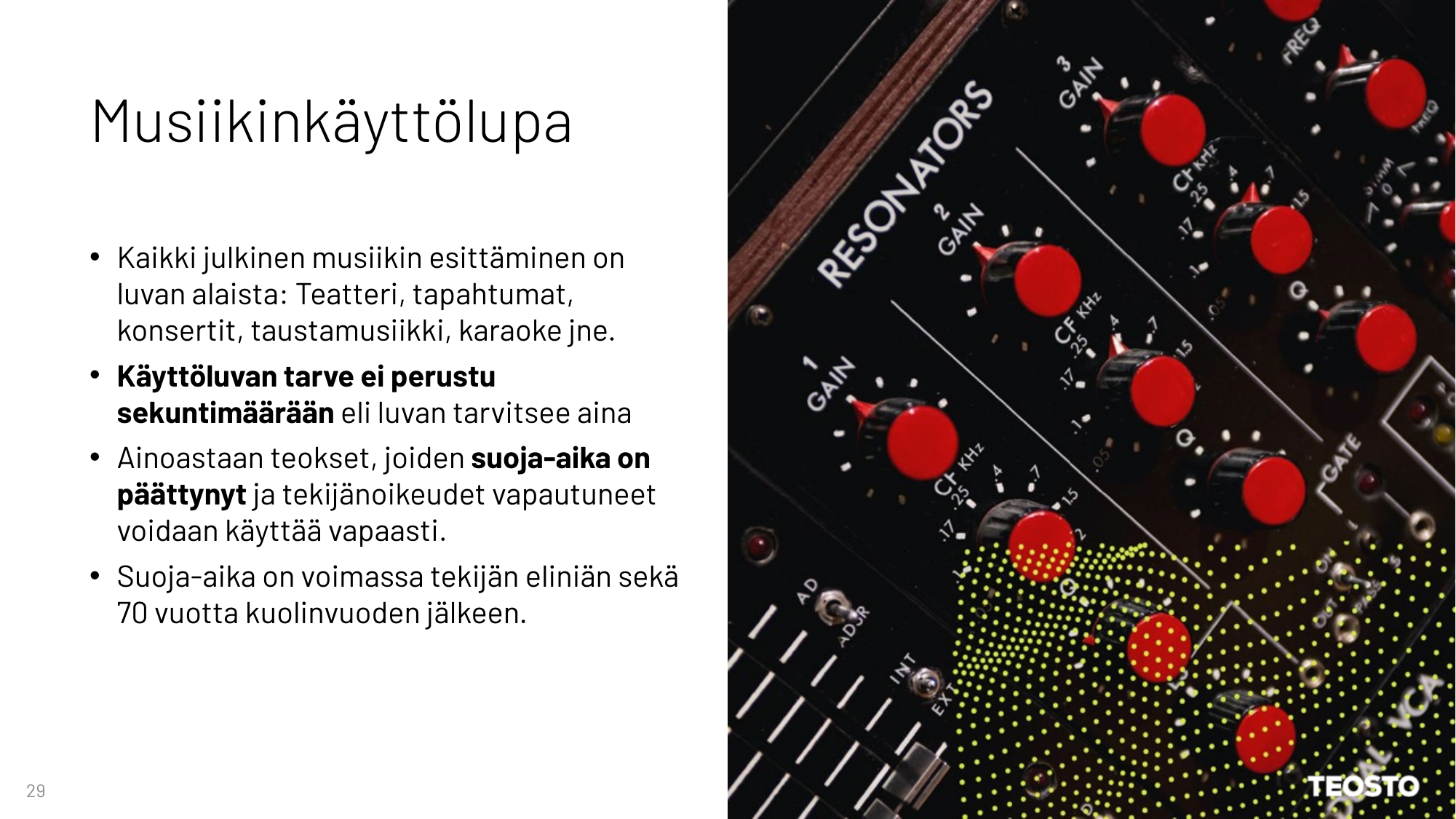

# Musiikinkäyttölupa
Kaikki julkinen musiikin esittäminen on luvan alaista: Teatteri, tapahtumat, konsertit, taustamusiikki, karaoke jne.
Käyttöluvan tarve ei perustu sekuntimäärään eli luvan tarvitsee aina
Ainoastaan teokset, joiden suoja-aika on päättynyt ja tekijänoikeudet vapautuneet voidaan käyttää vapaasti.
Suoja-aika on voimassa tekijän eliniän sekä 70 vuotta kuolinvuoden jälkeen.

29